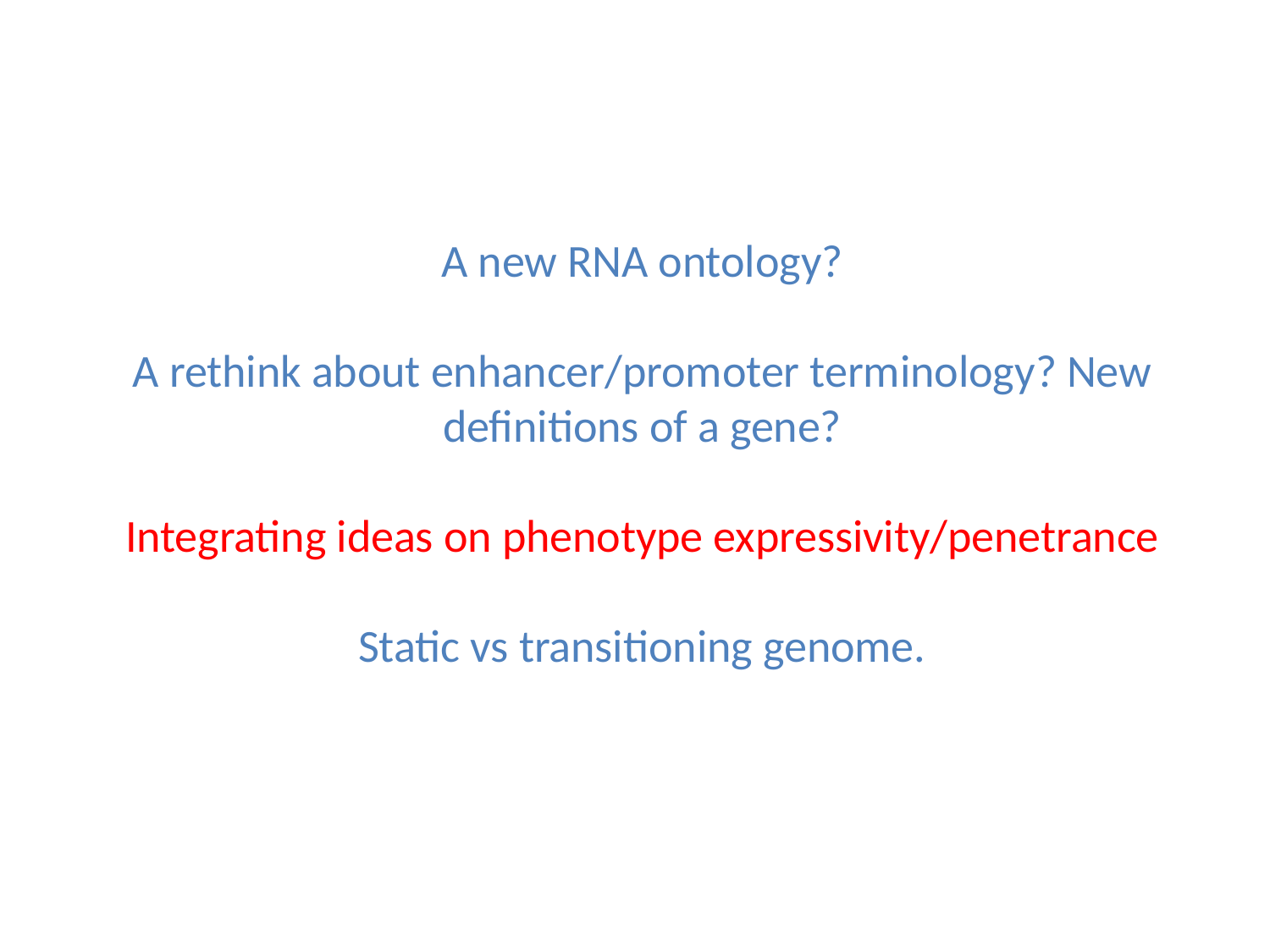

# A new RNA ontology? A rethink about enhancer/promoter terminology? New definitions of a gene? Integrating ideas on phenotype expressivity/penetrance Static vs transitioning genome.